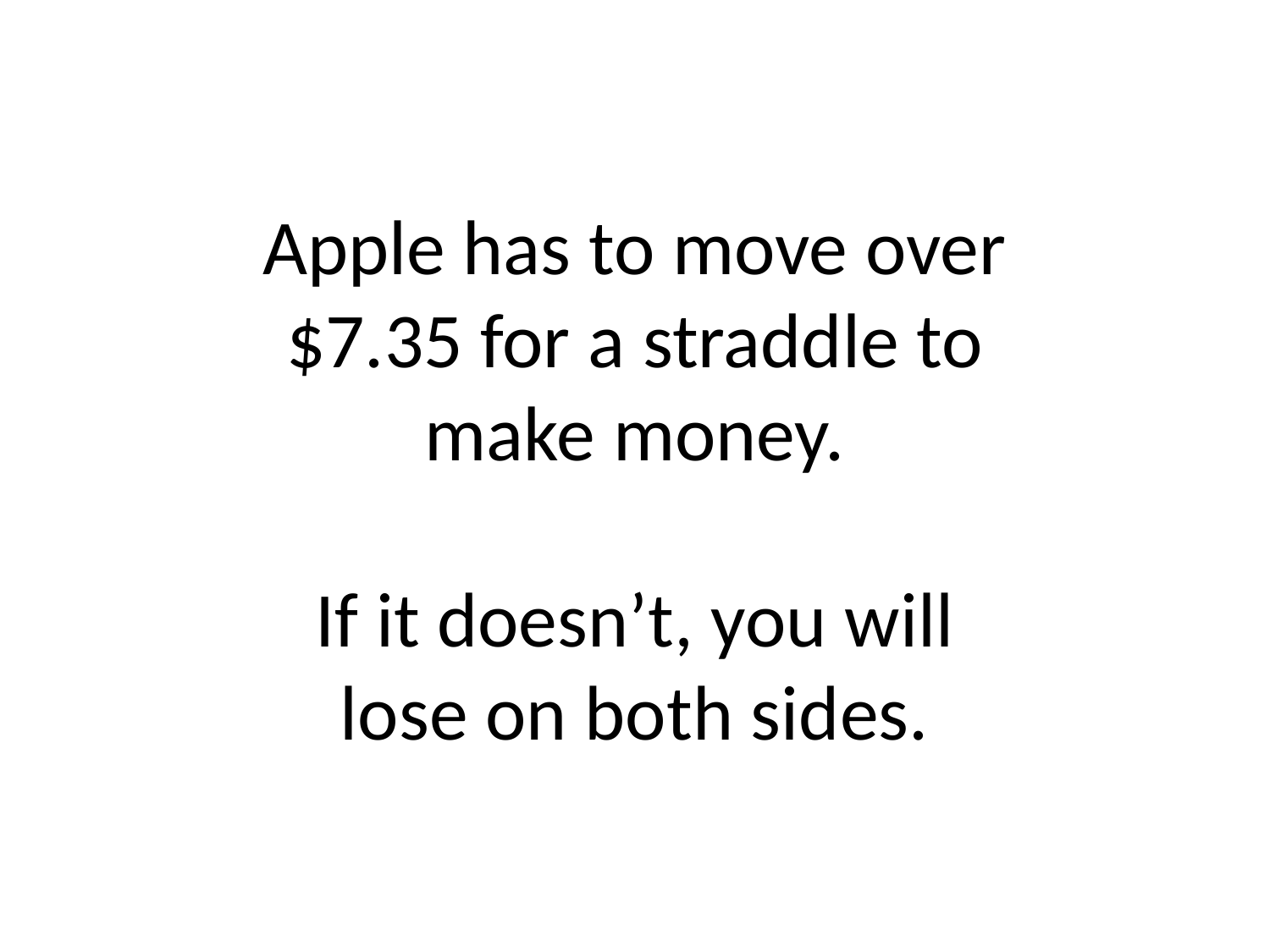

# Apple has to move over $7.35 for a straddle to make money. If it doesn’t, you will lose on both sides.